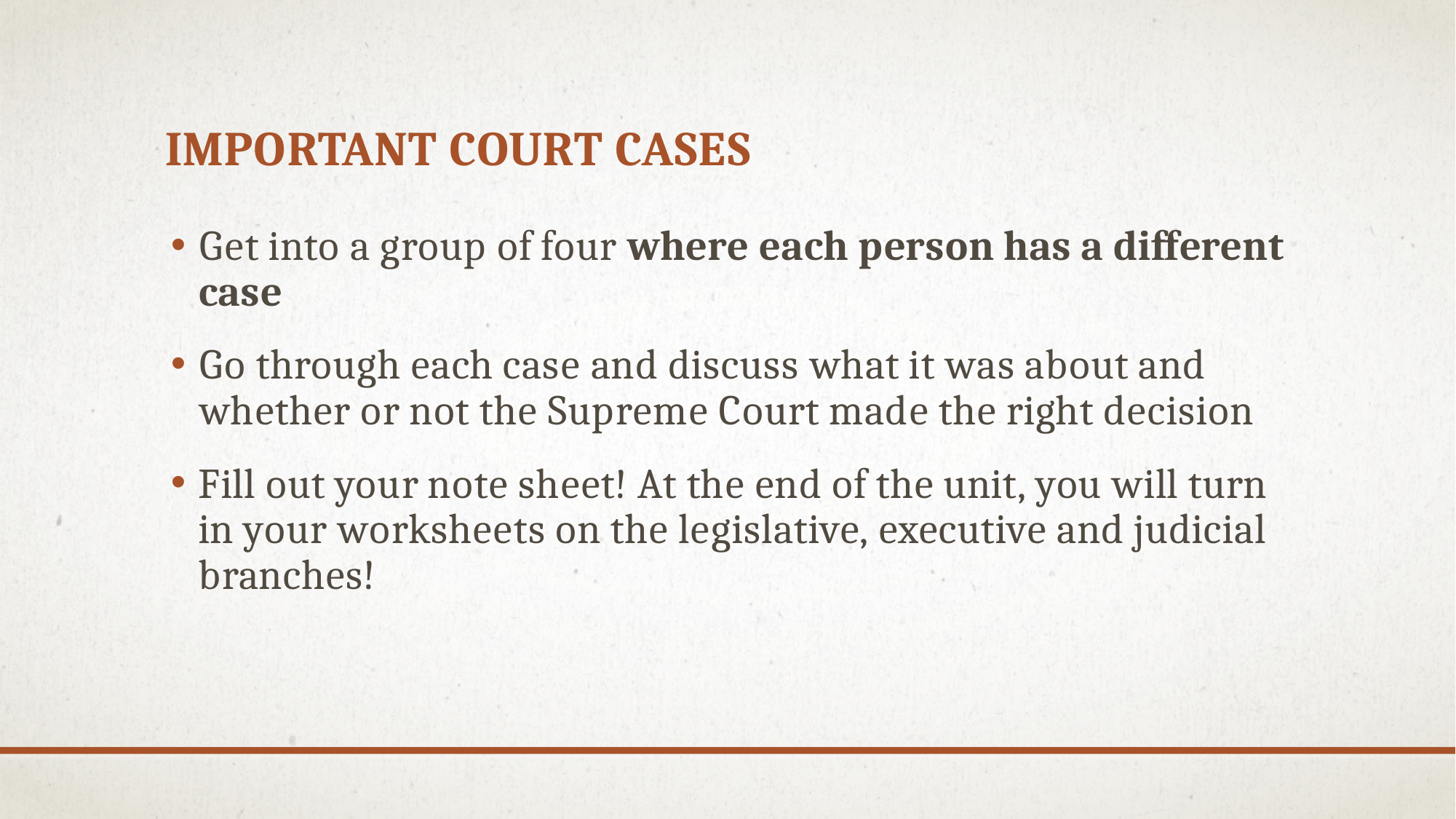

# Important Court Cases
Get into a group of four where each person has a different case
Go through each case and discuss what it was about and whether or not the Supreme Court made the right decision
Fill out your note sheet! At the end of the unit, you will turn in your worksheets on the legislative, executive and judicial branches!